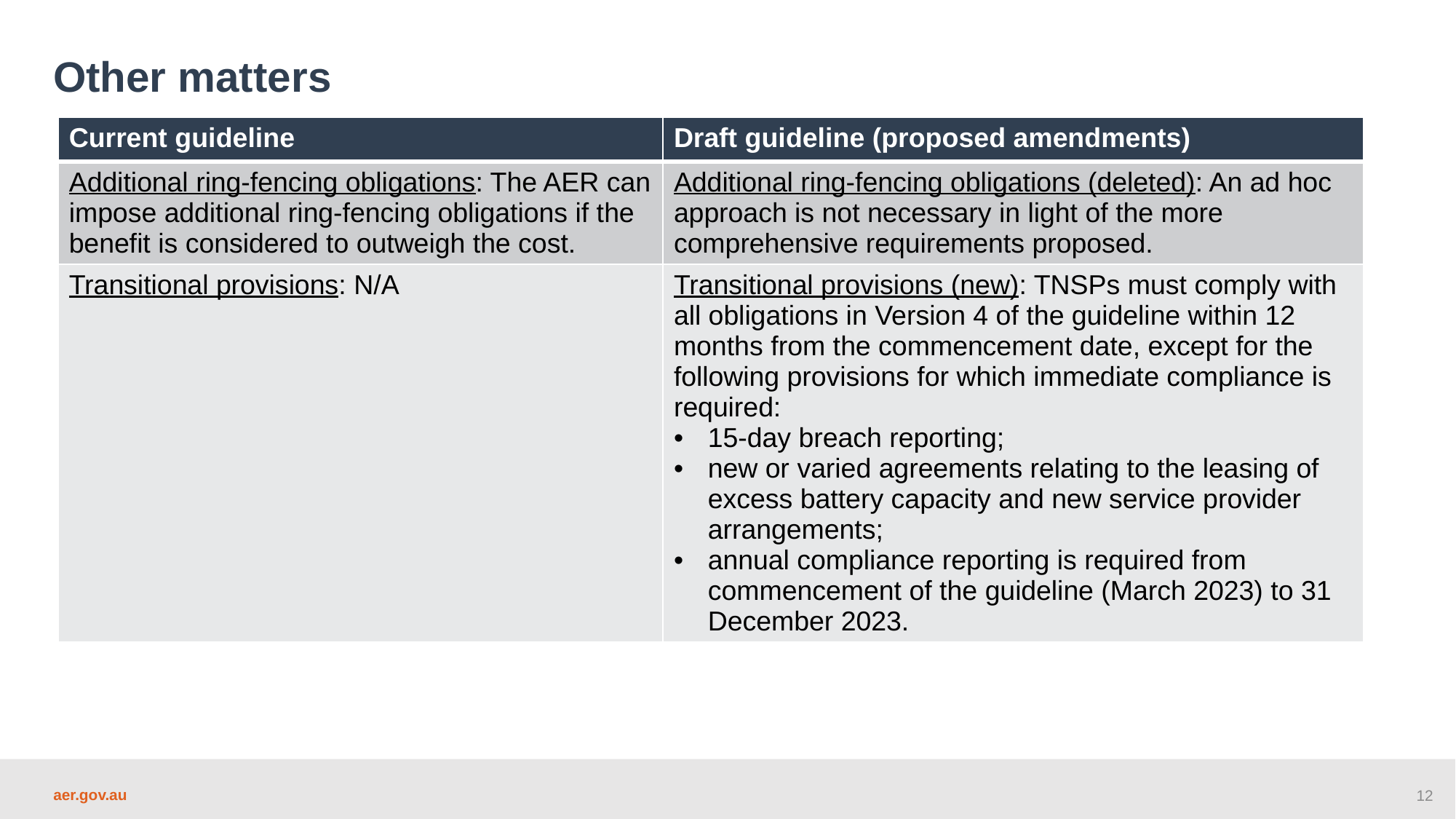

Other matters

| Current guideline | Draft guideline (proposed amendments) |
| --- | --- |
| Additional ring-fencing obligations: The AER can impose additional ring-fencing obligations if the benefit is considered to outweigh the cost. | Additional ring-fencing obligations (deleted): An ad hoc approach is not necessary in light of the more comprehensive requirements proposed. |
| Transitional provisions: N/A | Transitional provisions (new): TNSPs must comply with all obligations in Version 4 of the guideline within 12 months from the commencement date, except for the following provisions for which immediate compliance is required: 15-day breach reporting; new or varied agreements relating to the leasing of excess battery capacity and new service provider arrangements; annual compliance reporting is required from commencement of the guideline (March 2023) to 31 December 2023. |
12